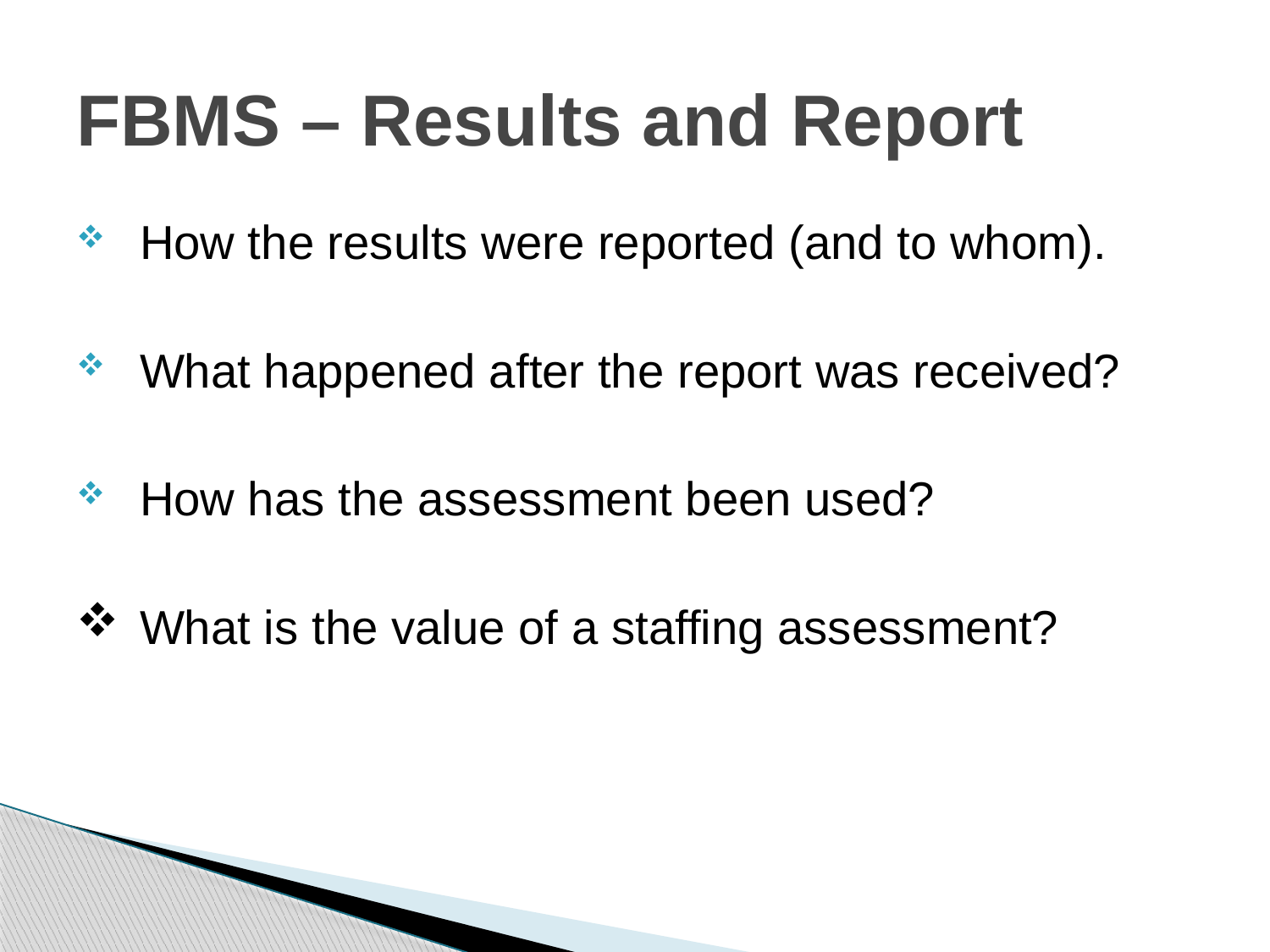

# FBMS – Results and Report
How the results were reported (and to whom).

What happened after the report was received?

How has the assessment been used?

What is the value of a staffing assessment?